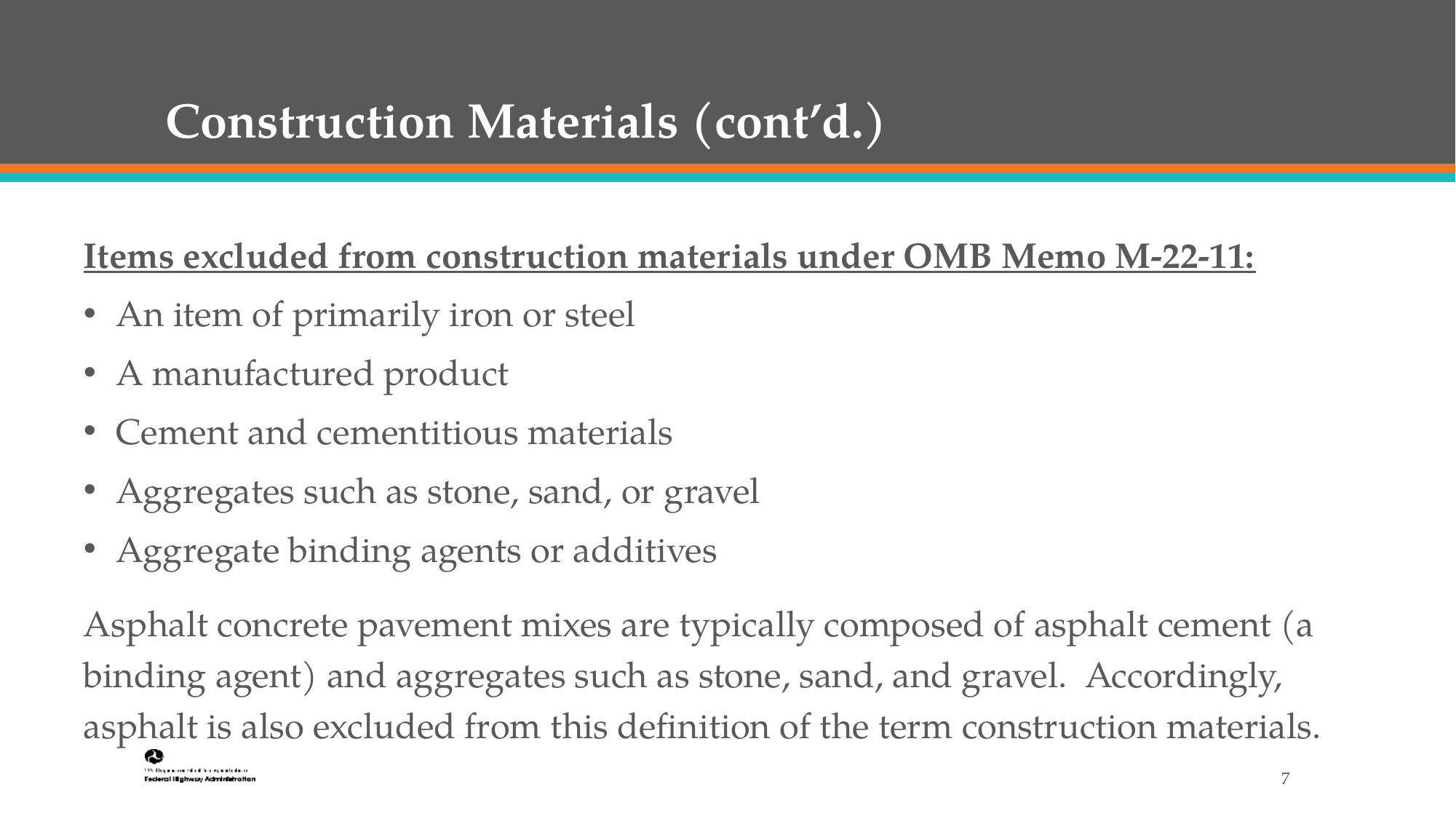

# Construction Materials (cont’d.)
Items excluded from construction materials under OMB Memo M-22-11:
An item of primarily iron or steel
A manufactured product
Cement and cementitious materials
Aggregates such as stone, sand, or gravel
Aggregate binding agents or additives
Asphalt concrete pavement mixes are typically composed of asphalt cement (a binding agent) and aggregates such as stone, sand, and gravel.  Accordingly, asphalt is also excluded from this definition of the term construction materials.

7